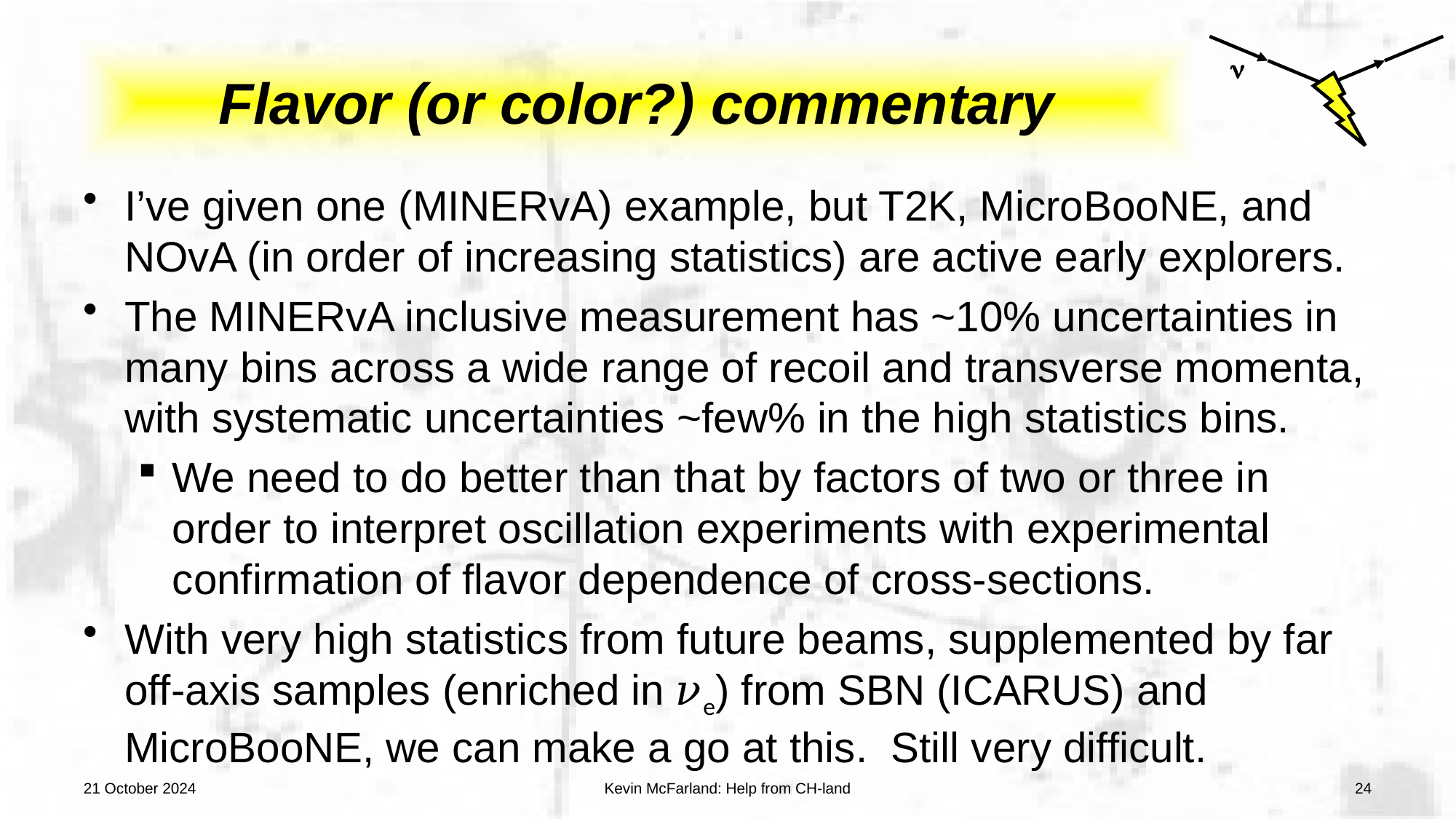

# Flavor (or color?) commentary
I’ve given one (MINERvA) example, but T2K, MicroBooNE, and NOvA (in order of increasing statistics) are active early explorers.
The MINERvA inclusive measurement has ~10% uncertainties in many bins across a wide range of recoil and transverse momenta, with systematic uncertainties ~few% in the high statistics bins.
We need to do better than that by factors of two or three in order to interpret oscillation experiments with experimental confirmation of flavor dependence of cross-sections.
With very high statistics from future beams, supplemented by far off-axis samples (enriched in 𝜈e) from SBN (ICARUS) and MicroBooNE, we can make a go at this.  Still very difficult.

21 October 2024
Kevin McFarland: Help from CH-land
24